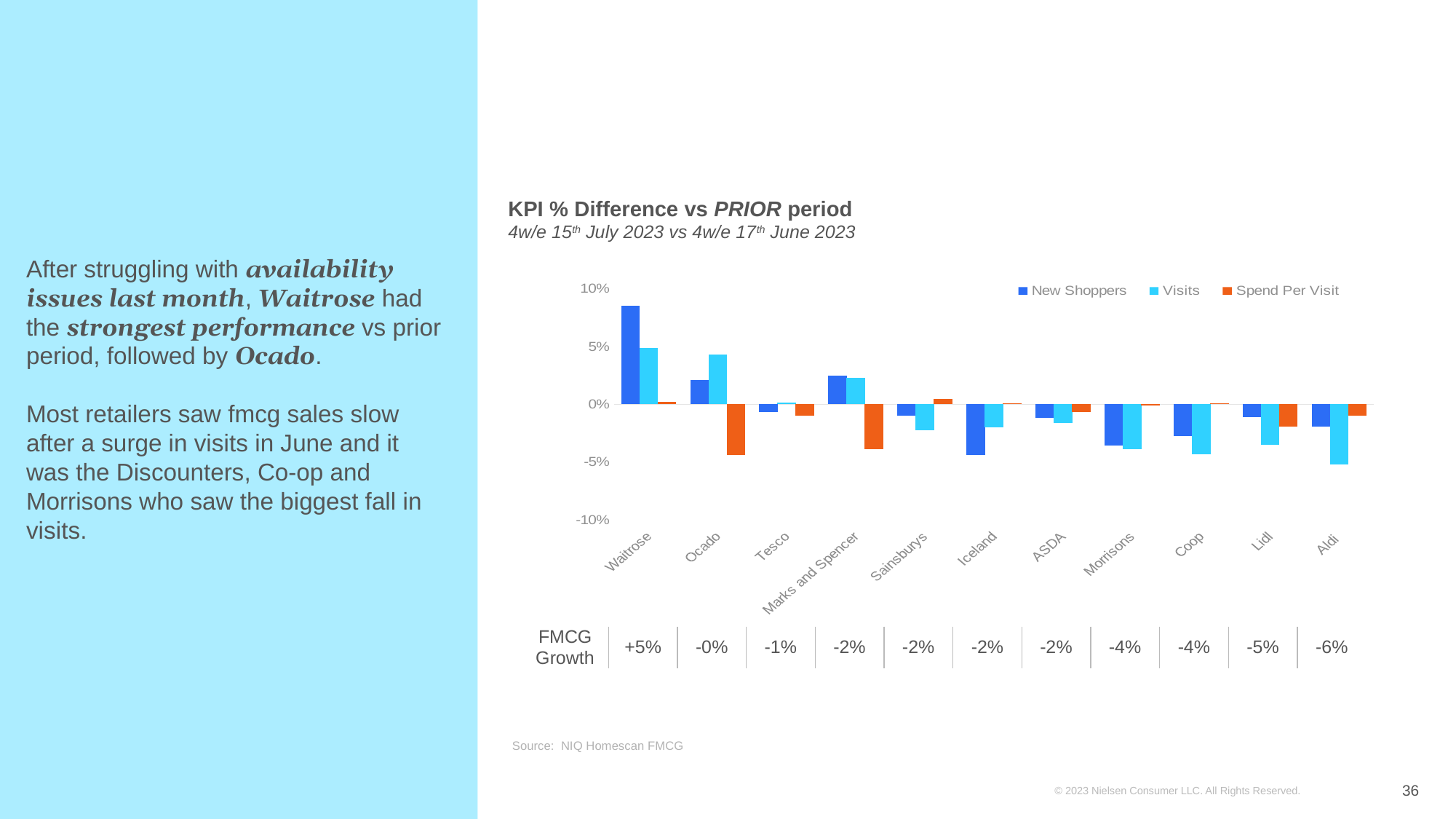

KPI % Difference vs PRIOR period
4w/e 15th July 2023 vs 4w/e 17th June 2023

# After struggling with availability issues last month, Waitrose had the strongest performance vs prior period, followed by Ocado. Most retailers saw fmcg sales slow after a surge in visits in June and it was the Discounters, Co-op and Morrisons who saw the biggest fall in visits.

### Chart

| Category | New Shoppers | Visits | Spend Per Visit |
|---|---|---|---|
| Waitrose | 0.08495567983848851 | 0.04890961318533771 | 0.0019074868860278205 |
| Ocado | 0.02083782275964796 | 0.043242801522818564 | -0.0435907914453072 |
| Tesco | -0.0069081289710820615 | 0.001225272845446046 | -0.009978617248752597 |
| Marks and Spencer | 0.025045398192657498 | 0.02279042649872598 | -0.038725796377264254 |
| Sainsburys | -0.009657436647203976 | -0.02256966020724749 | 0.004778972520907976 |
| Iceland | -0.04409772580547777 | -0.020031275648430436 | 0.0009643201542912649 |
| ASDA | -0.01201623150754727 | -0.016128217033527625 | -0.006606397774687078 |
| Morrisons | -0.03572819451510567 | -0.0385774609763323 | -0.0012526096033401712 |
| Coop | -0.02777175209603433 | -0.04327525244562913 | 0.0010288065843622185 |
| Lidl | -0.011034563837629019 | -0.03468861759529074 | -0.019391802556192217 |
| Aldi  | -0.019439595314519886 | -0.05188800968157381 | -0.009764918625678076 |
| FMCG Growth | +5% | -0% | -1% | -2% | -2% | -2% | -2% | -4% | -4% | -5% | -6% |
| --- | --- | --- | --- | --- | --- | --- | --- | --- | --- | --- | --- |
Source:  NIQ Homescan FMCG
36